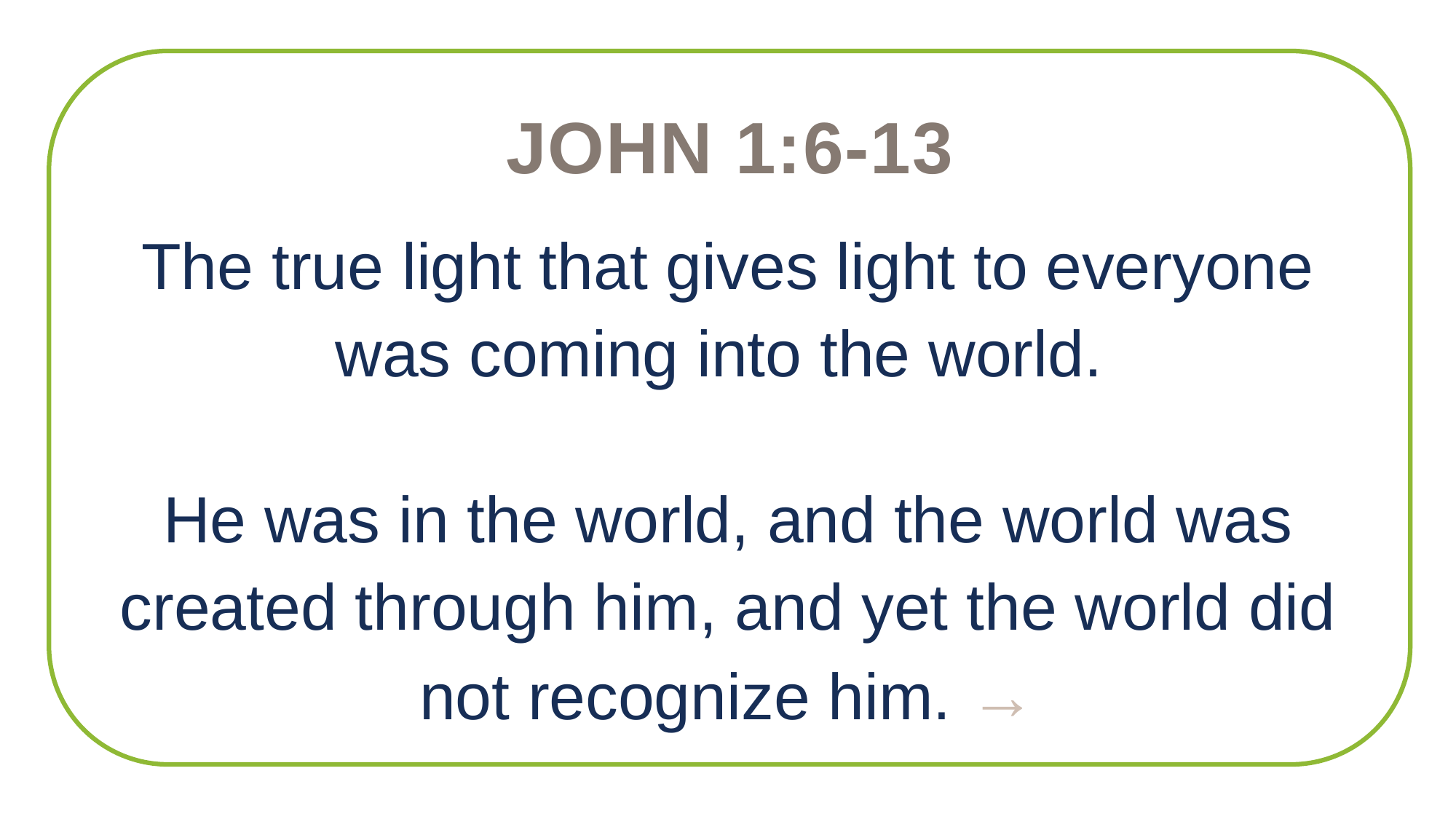

John 1:6-13
The true light that gives light to everyone was coming into the world.

He was in the world, and the world was created through him, and yet the world did not recognize him. →